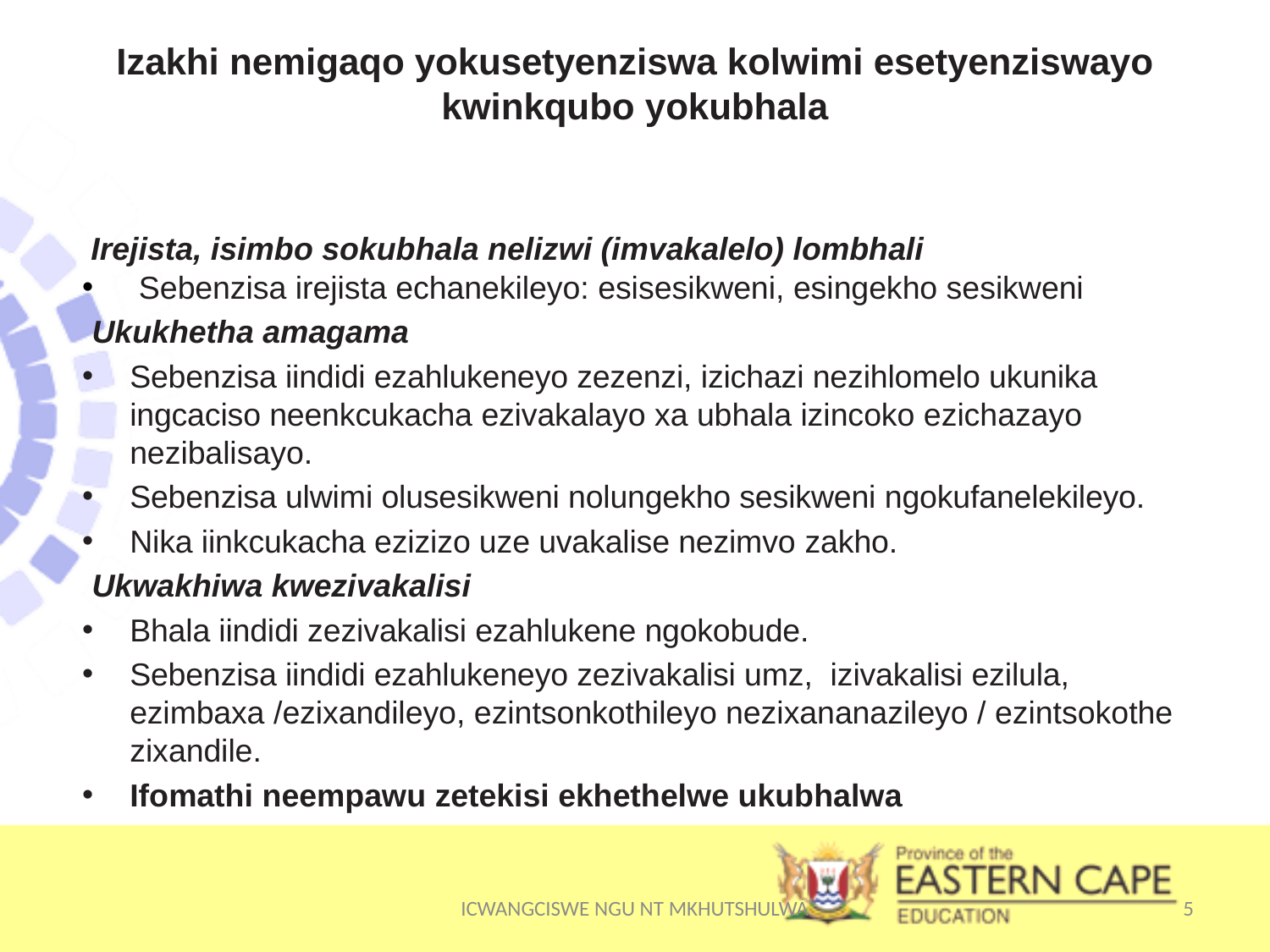

# Izakhi nemigaqo yokusetyenziswa kolwimi esetyenziswayo kwinkqubo yokubhala
 Irejista, isimbo sokubhala nelizwi (imvakalelo) lombhali
 Sebenzisa irejista echanekileyo: esisesikweni, esingekho sesikweni
Ukukhetha amagama
Sebenzisa iindidi ezahlukeneyo zezenzi, izichazi nezihlomelo ukunika ingcaciso neenkcukacha ezivakalayo xa ubhala izincoko ezichazayo nezibalisayo.
Sebenzisa ulwimi olusesikweni nolungekho sesikweni ngokufanelekileyo.
Nika iinkcukacha ezizizo uze uvakalise nezimvo zakho.
Ukwakhiwa kwezivakalisi
Bhala iindidi zezivakalisi ezahlukene ngokobude.
Sebenzisa iindidi ezahlukeneyo zezivakalisi umz,  izivakalisi ezilula, ezimbaxa /ezixandileyo, ezintsonkothileyo nezixananazileyo / ezintsokothe zixandile.
Ifomathi neempawu zetekisi ekhethelwe ukubhalwa

ICWANGCISWE NGU NT MKHUTSHULWA
5